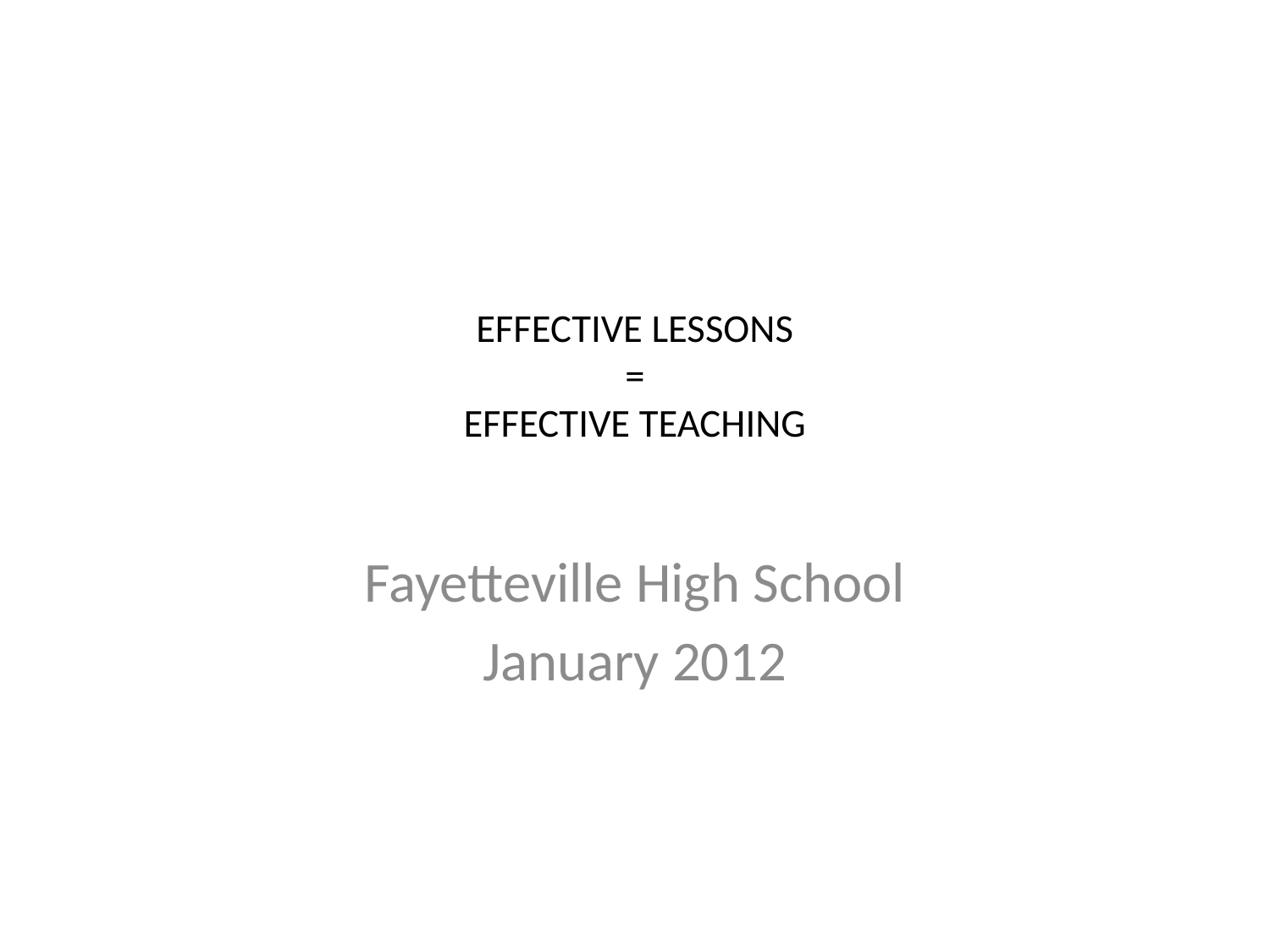

# EFFECTIVE LESSONS = EFFECTIVE TEACHING
Fayetteville High School
January 2012